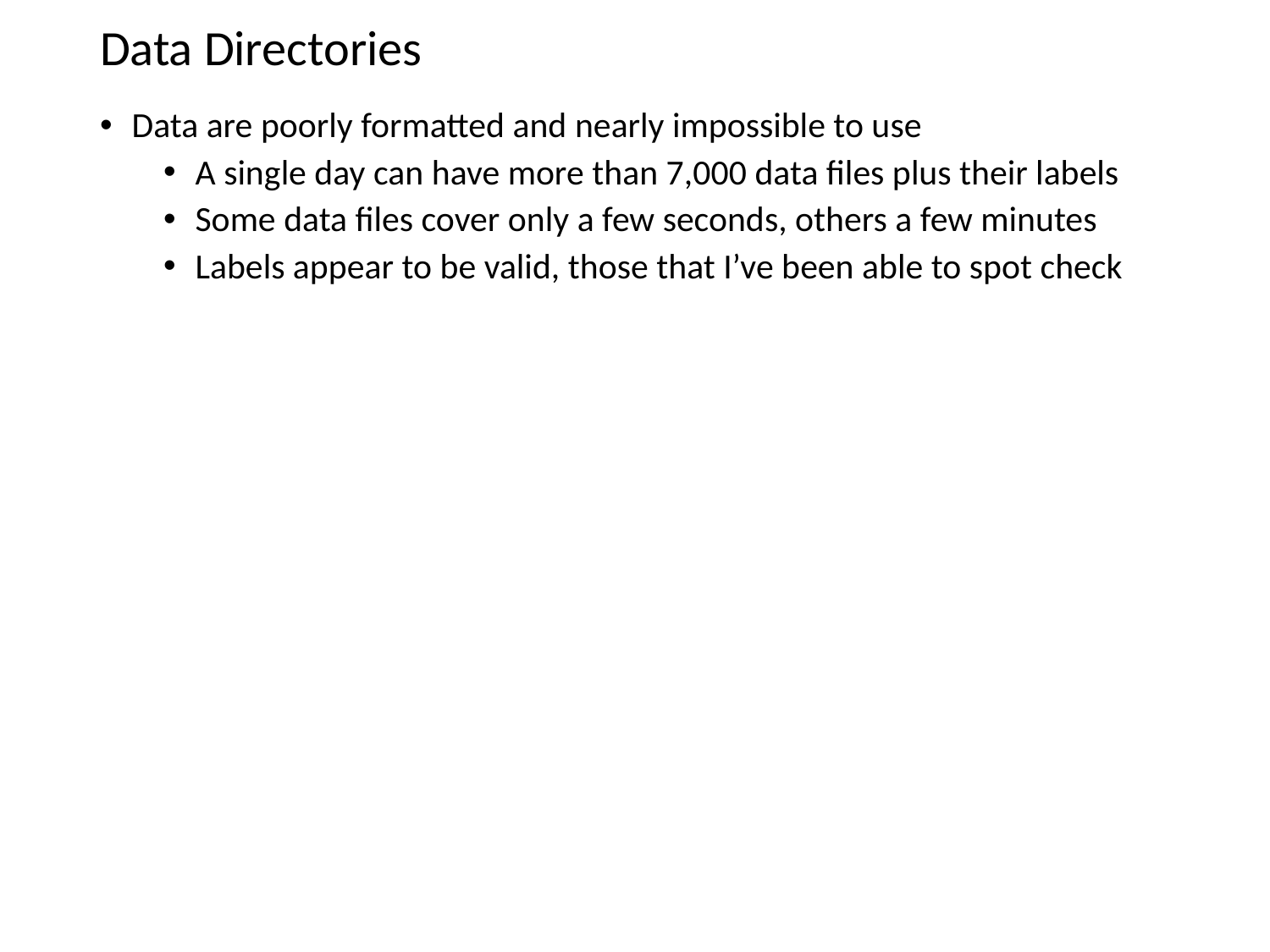

# Data Directories
Data are poorly formatted and nearly impossible to use
A single day can have more than 7,000 data files plus their labels
Some data files cover only a few seconds, others a few minutes
Labels appear to be valid, those that I’ve been able to spot check